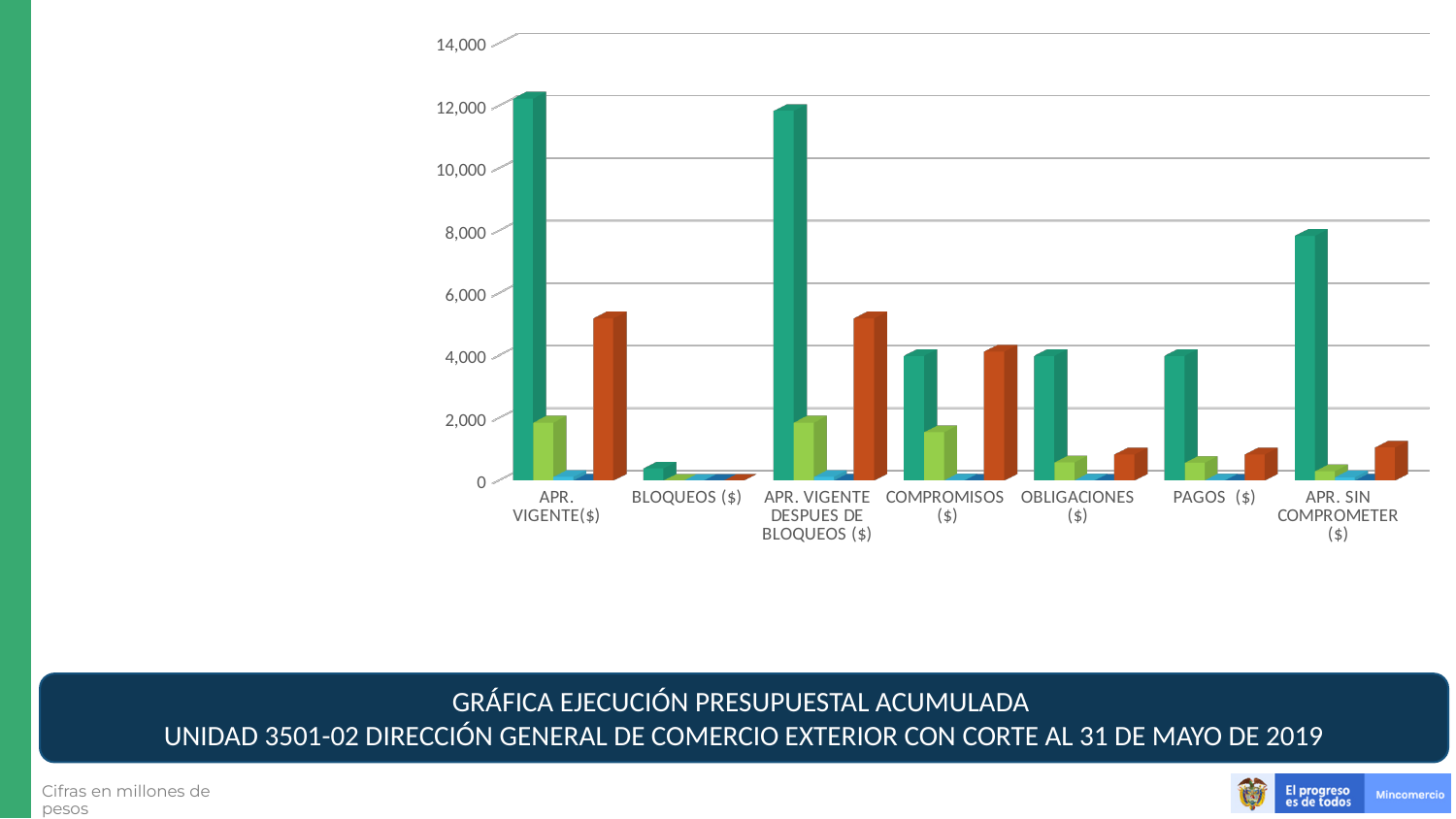

[unsupported chart]

[unsupported chart]

GRÁFICA EJECUCIÓN PRESUPUESTAL ACUMULADA
UNIDAD 3501-02 DIRECCIÓN GENERAL DE COMERCIO EXTERIOR CON CORTE AL 31 DE MAYO DE 2019
Cifras en millones de pesos